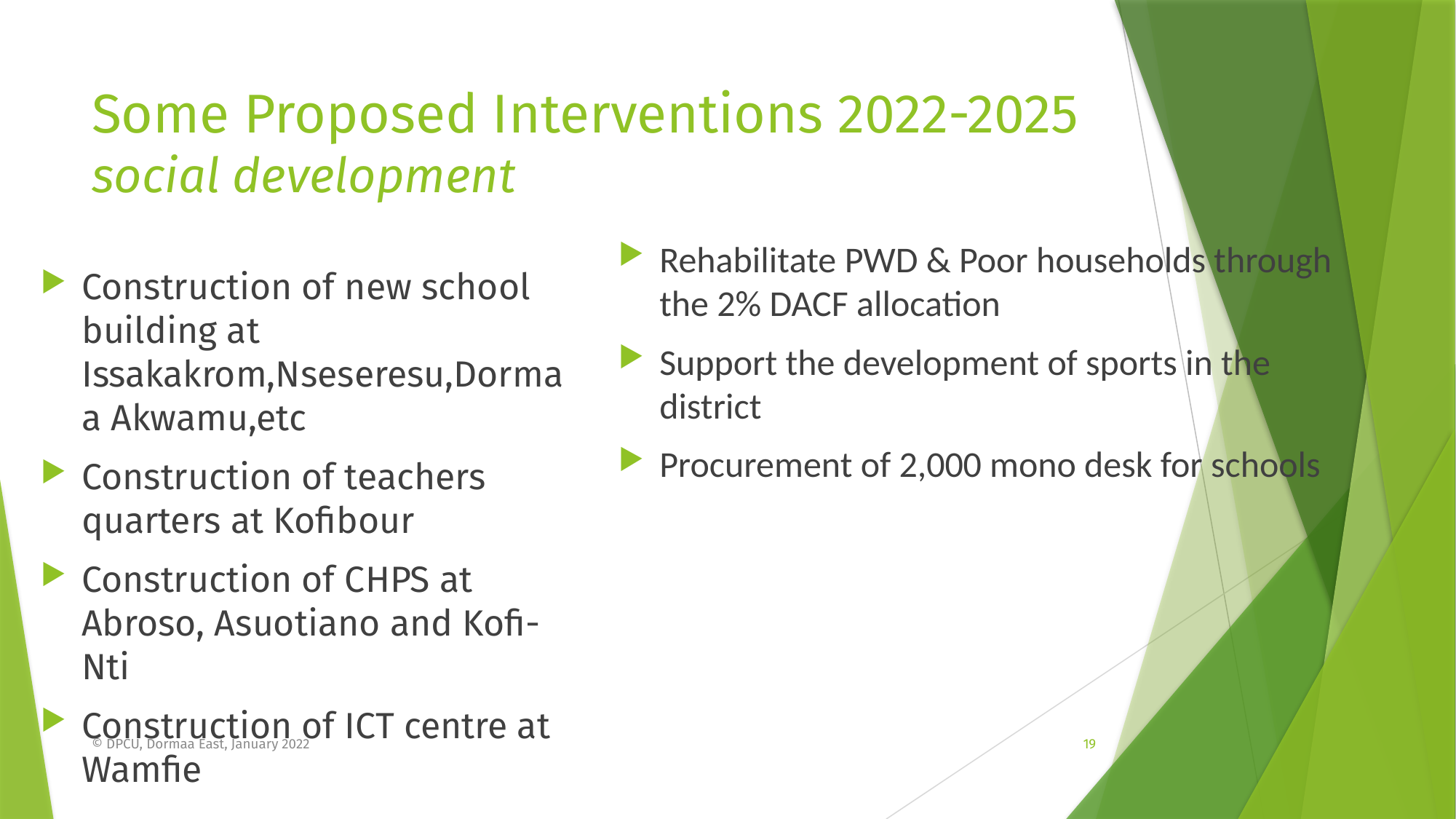

# Some Proposed Interventions 2022-2025 social development
Rehabilitate PWD & Poor households through the 2% DACF allocation
Support the development of sports in the district
Procurement of 2,000 mono desk for schools

Construction of new school building at Issakakrom,Nseseresu,Dormaa Akwamu,etc
Construction of teachers quarters at Kofibour
Construction of CHPS at Abroso, Asuotiano and Kofi-Nti
Construction of ICT centre at Wamfie
© DPCU, Dormaa East, January 2022
19